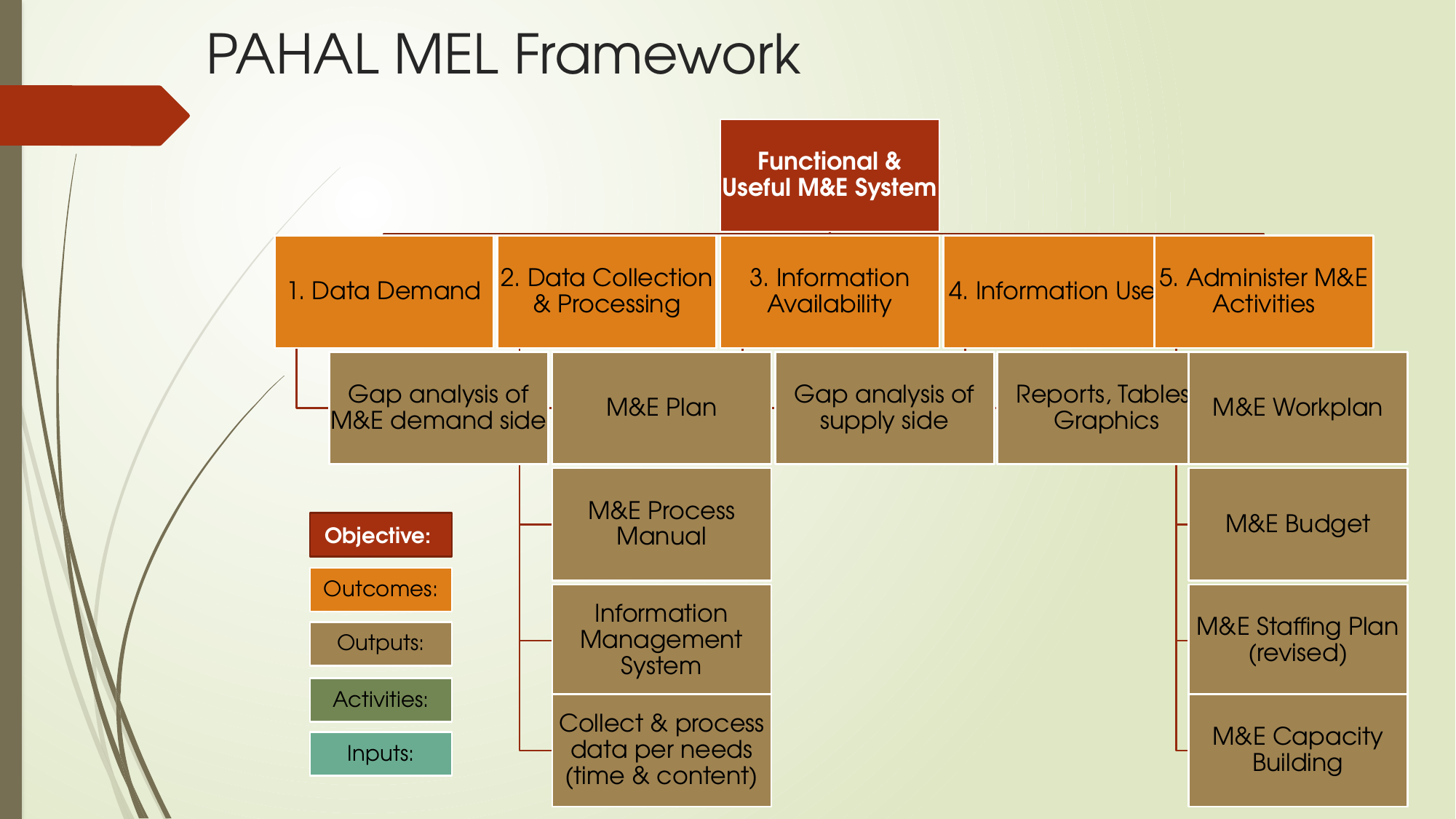

# PAHAL MEL Framework
Functional & Useful M&E System
1. Data Demand
Gap analysis of M&E demand side
2. Data Collection & Processing
M&E Plan
M&E Process Manual
Information Management System
Collect & process data per needs (time & content)
3. Information Availability
Gap analysis of supply side
4. Information Use
Reports, Tables, Graphics
5. Administer M&E Activities
M&E Workplan
M&E Budget
M&E Staffing Plan (revised)
M&E Capacity Building
Objective:

Outcomes:

Outputs:

Activities:

Inputs: